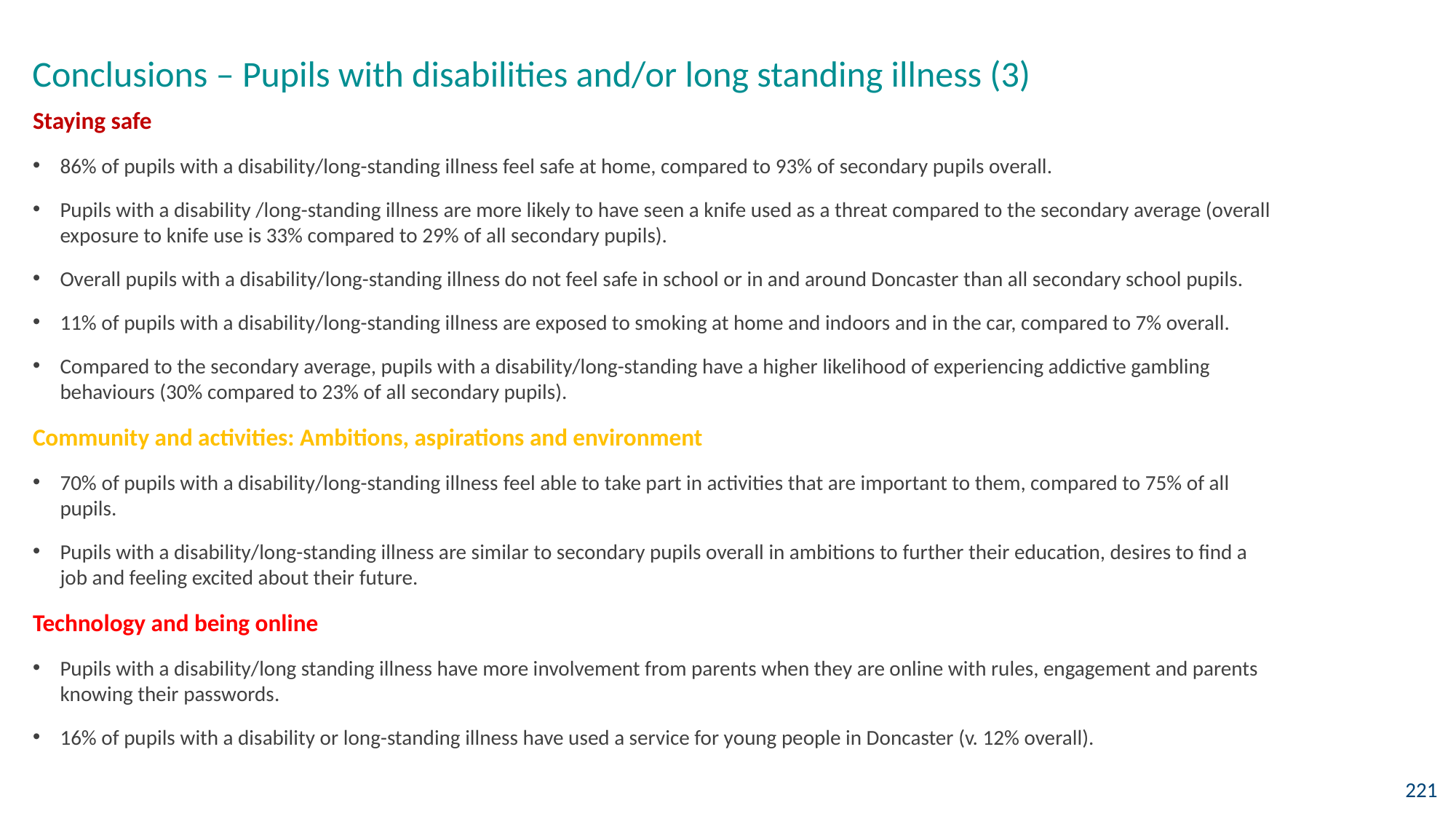

Conclusions – Pupils with disabilities and/or long standing illness (3)
Staying safe
86% of pupils with a disability/long-standing illness feel safe at home, compared to 93% of secondary pupils overall.
Pupils with a disability /long-standing illness are more likely to have seen a knife used as a threat compared to the secondary average (overall exposure to knife use is 33% compared to 29% of all secondary pupils).
Overall pupils with a disability/long-standing illness do not feel safe in school or in and around Doncaster than all secondary school pupils.
11% of pupils with a disability/long-standing illness are exposed to smoking at home and indoors and in the car, compared to 7% overall.
Compared to the secondary average, pupils with a disability/long-standing have a higher likelihood of experiencing addictive gambling behaviours (30% compared to 23% of all secondary pupils).
Community and activities: Ambitions, aspirations and environment
70% of pupils with a disability/long-standing illness feel able to take part in activities that are important to them, compared to 75% of all pupils.
Pupils with a disability/long-standing illness are similar to secondary pupils overall in ambitions to further their education, desires to find a job and feeling excited about their future.
Technology and being online
Pupils with a disability/long standing illness have more involvement from parents when they are online with rules, engagement and parents knowing their passwords.
16% of pupils with a disability or long-standing illness have used a service for young people in Doncaster (v. 12% overall).